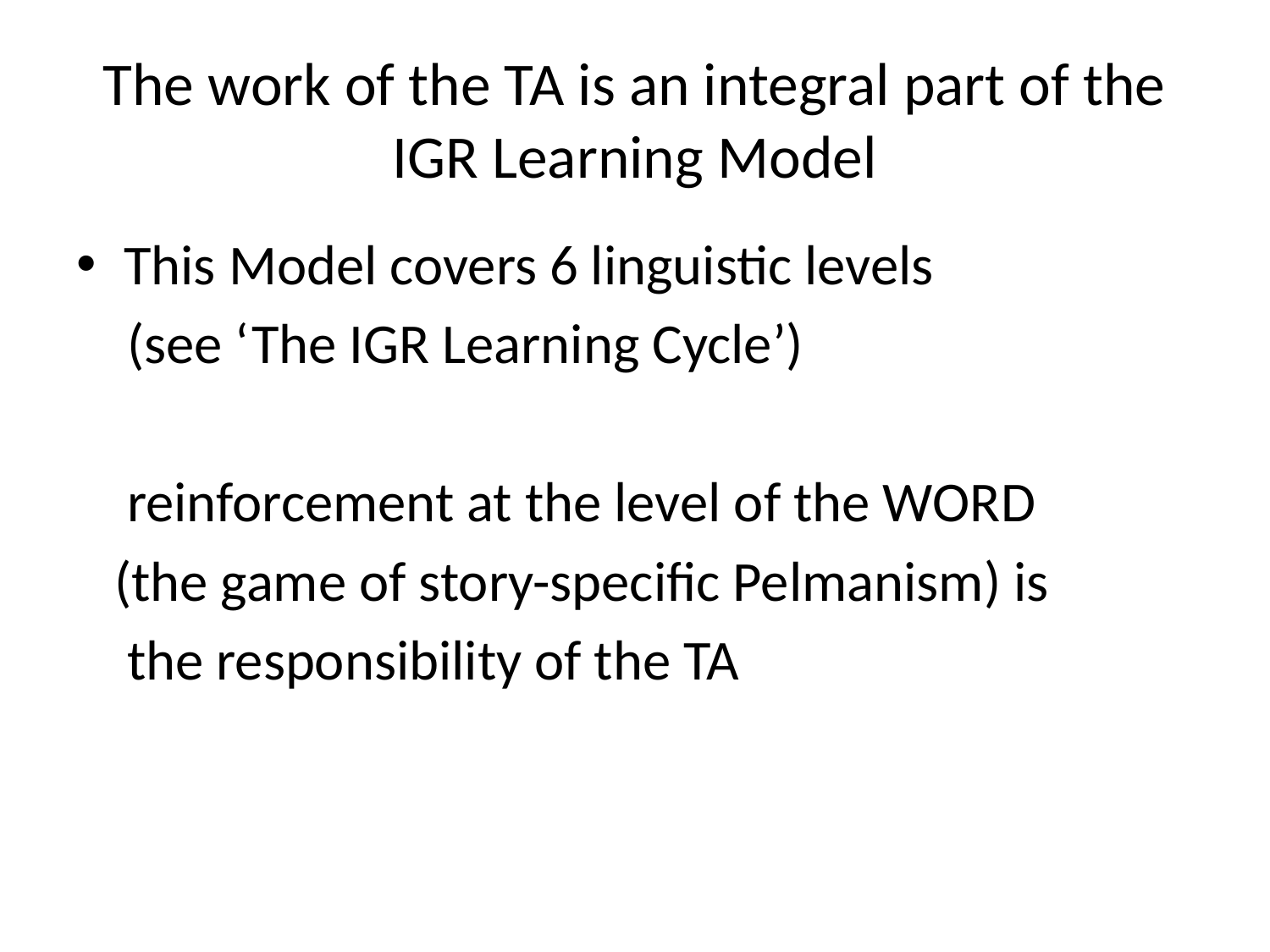

# The work of the TA is an integral part of the IGR Learning Model
This Model covers 6 linguistic levels
    (see ‘The IGR Learning Cycle’)

    reinforcement at the level of the WORD
   (the game of story-specific Pelmanism) is
    the responsibility of the TA